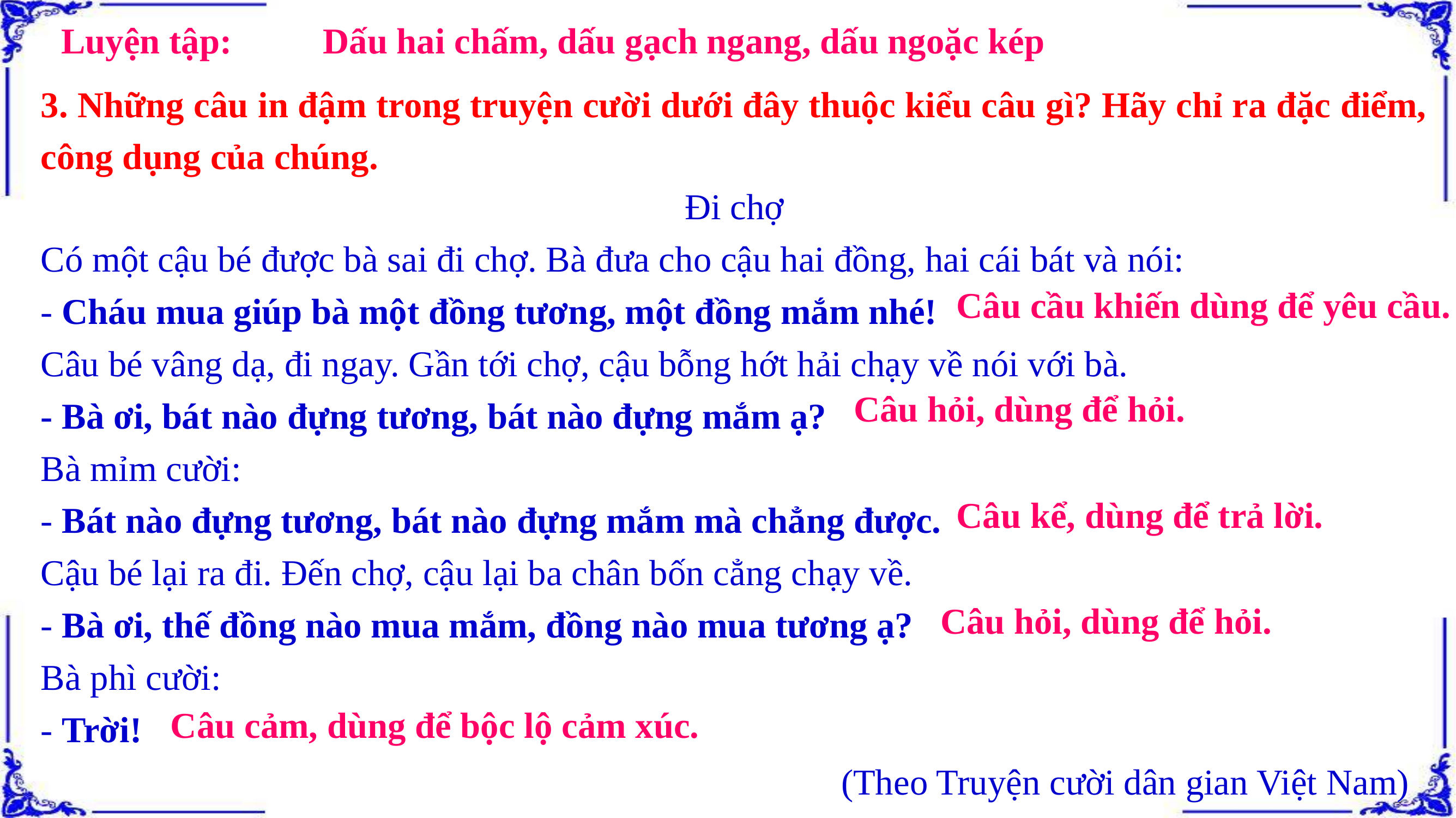

Luyện tập:          Dấu hai chấm, dấu gạch ngang, dấu ngoặc kép
3. Những câu in đậm trong truyện cười dưới đây thuộc kiểu câu gì? Hãy chỉ ra đặc điểm, công dụng của chúng.
Đi chợ
Có một cậu bé được bà sai đi chợ. Bà đưa cho cậu hai đồng, hai cái bát và nói:
- Cháu mua giúp bà một đồng tương, một đồng mắm nhé!
Câu bé vâng dạ, đi ngay. Gần tới chợ, cậu bỗng hớt hải chạy về nói với bà.
- Bà ơi, bát nào đựng tương, bát nào đựng mắm ạ?
Bà mỉm cười:
- Bát nào đựng tương, bát nào đựng mắm mà chẳng được.
Cậu bé lại ra đi. Đến chợ, cậu lại ba chân bốn cẳng chạy về.
- Bà ơi, thế đồng nào mua mắm, đồng nào mua tương ạ?
Bà phì cười:
- Trời!
 (Theo Truyện cười dân gian Việt Nam)
Câu cầu khiến dùng để yêu cầu.
Câu hỏi, dùng để hỏi.
Câu kể, dùng để trả lời.
Câu hỏi, dùng để hỏi.
Câu cảm, dùng để bộc lộ cảm xúc.